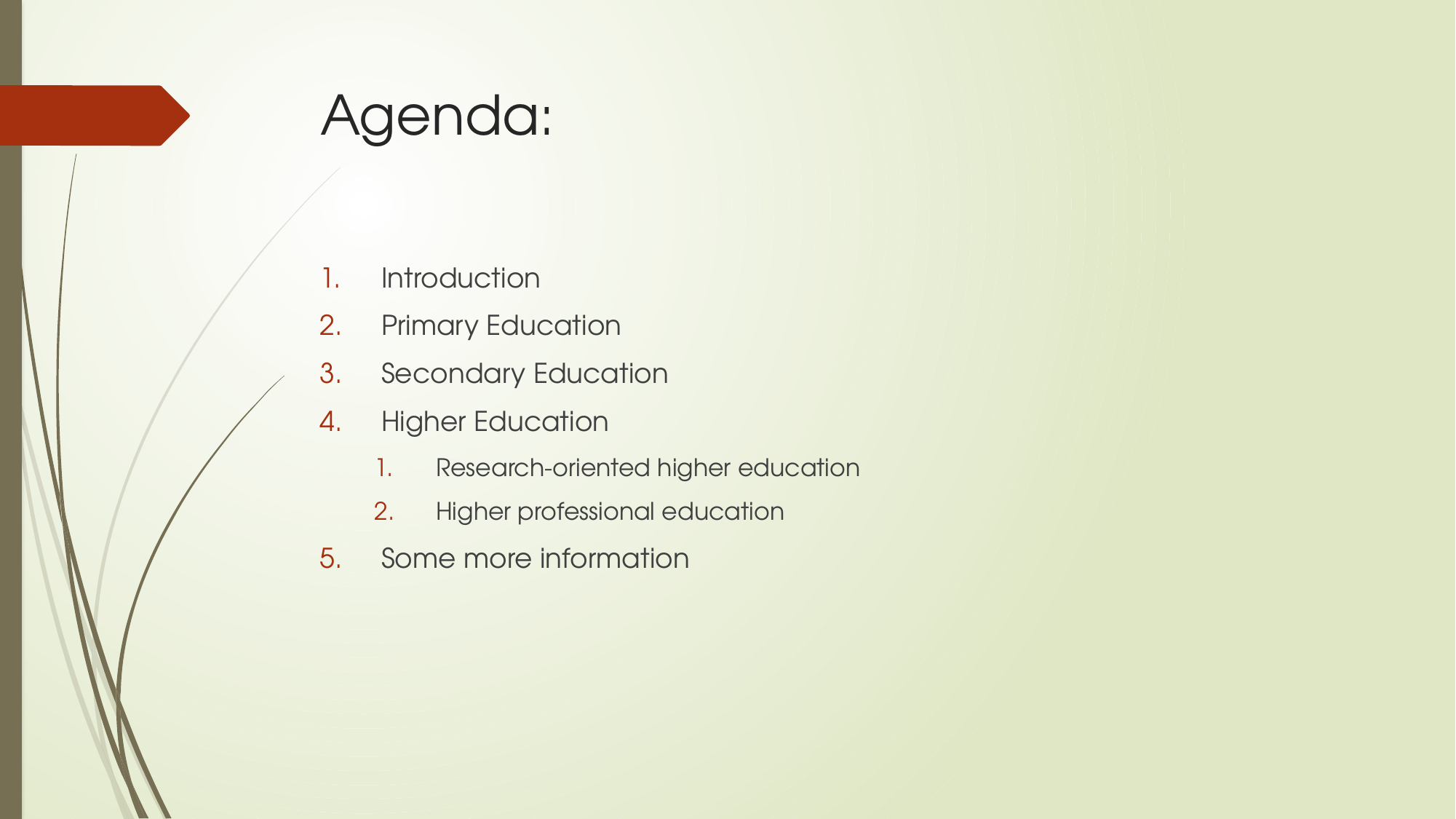

# Agenda:
Introduction
Primary Education
Secondary Education
Higher Education
Research-oriented higher education
Higher professional education
Some more information